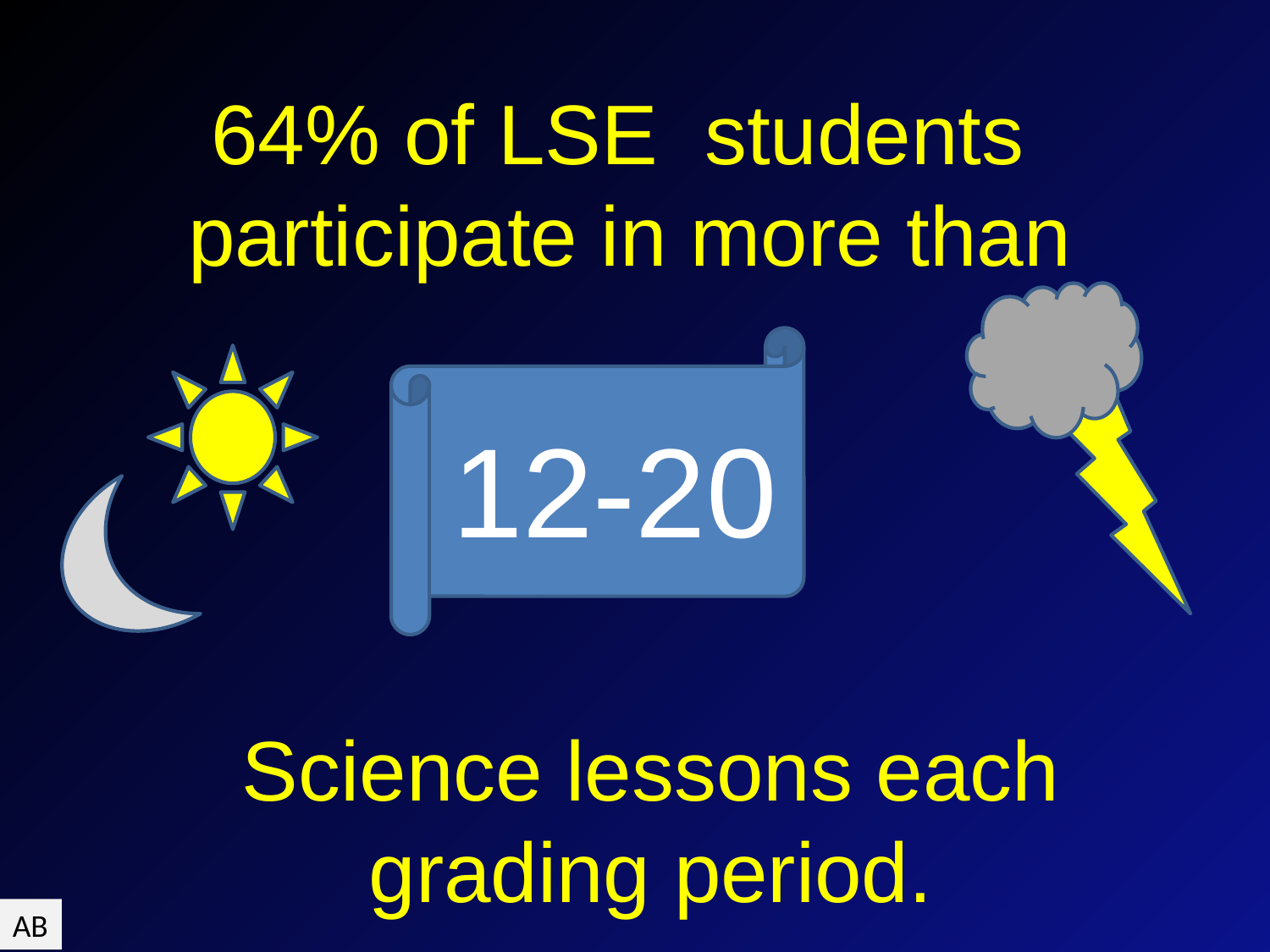

64% of LSE  students  participate in more than

12-20

Science lessons each grading period.
AB